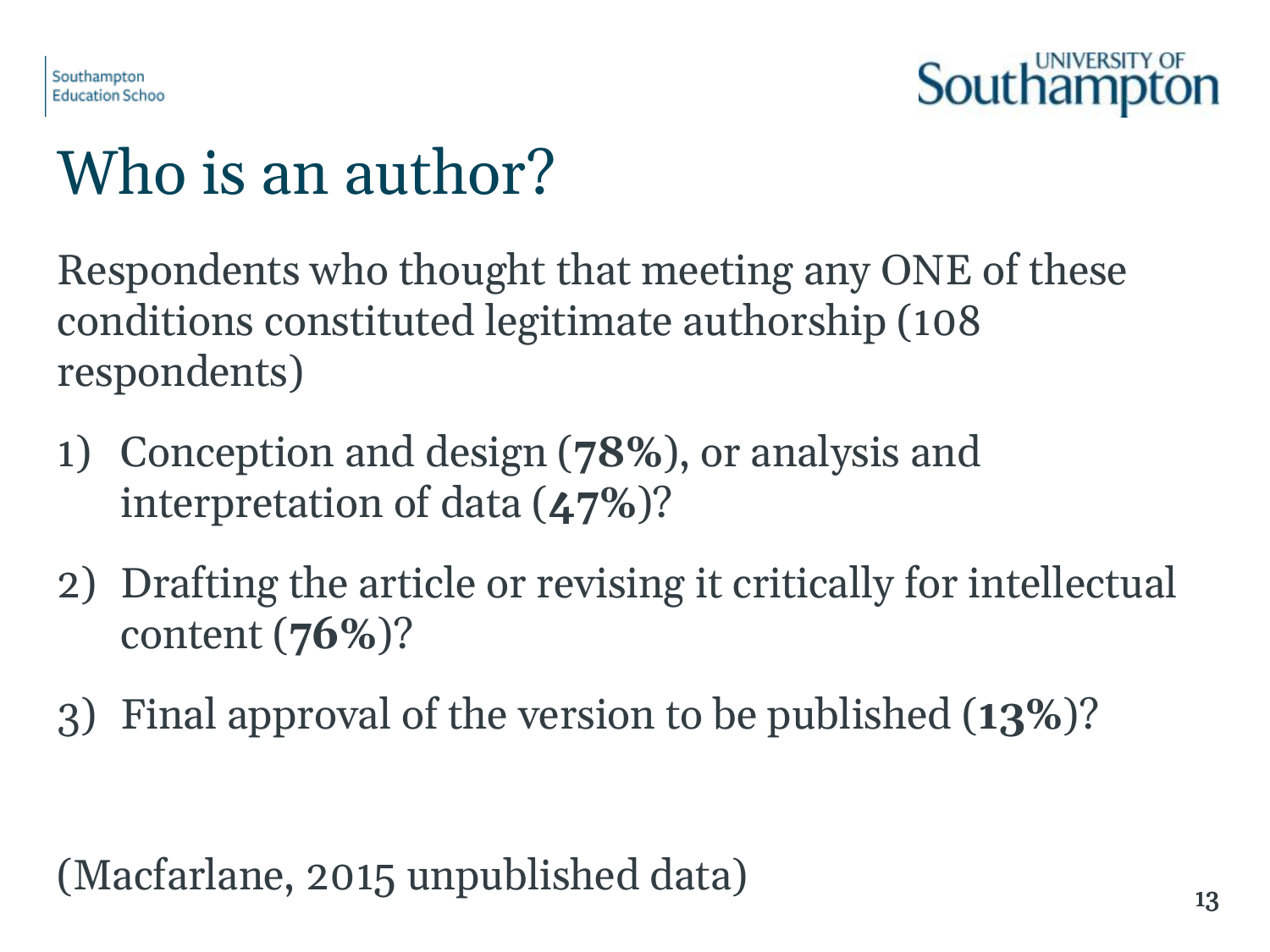

Who is an author?
Respondents who thought that meeting any ONE of these conditions constituted legitimate authorship (108 respondents)
Conception and design (78%), or analysis and interpretation of data (47%)?
Drafting the article or revising it critically for intellectual content (76%)?
Final approval of the version to be published (13%)?

(Macfarlane, 2015 unpublished data)

13
13
13
13